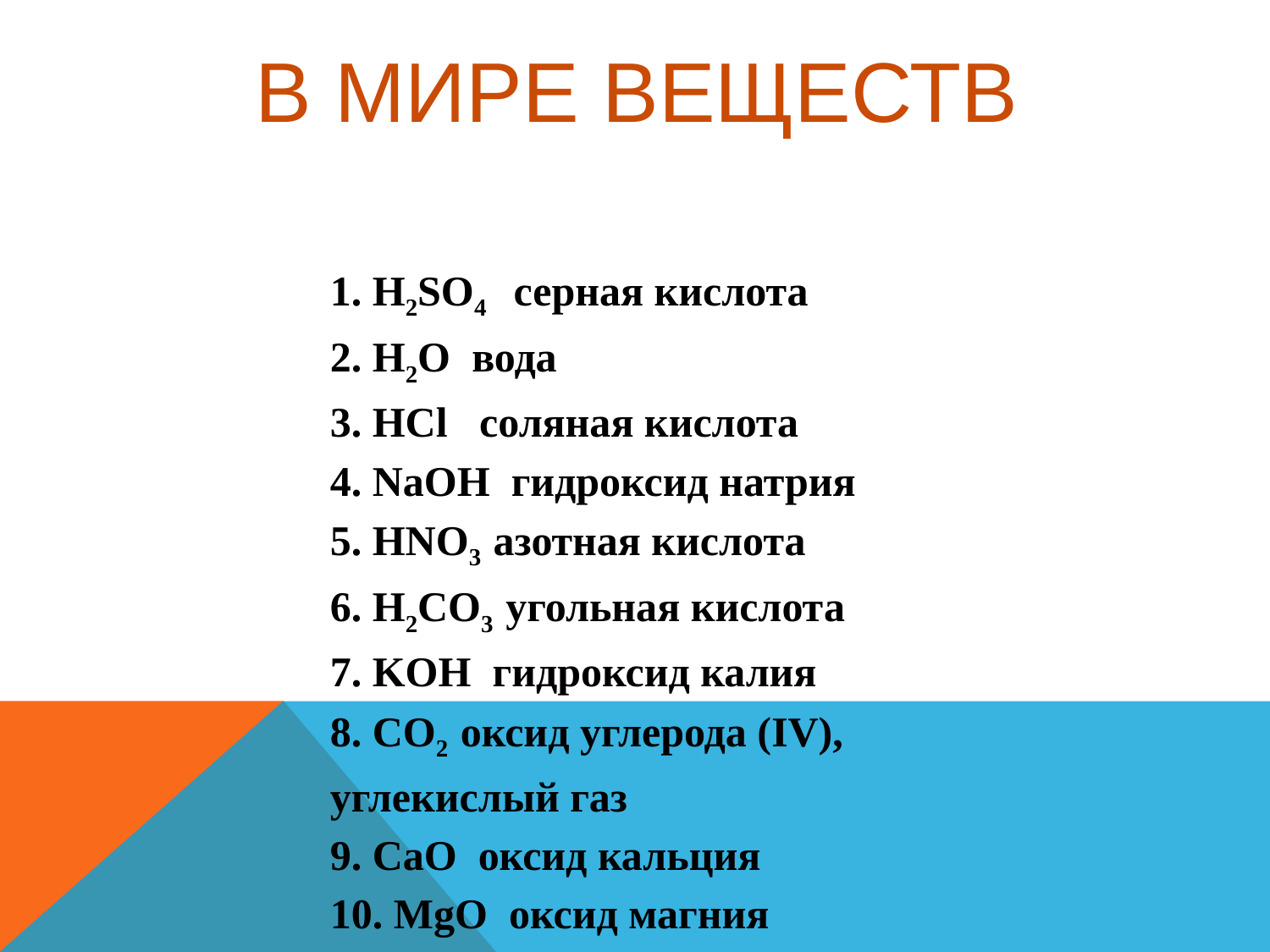

# В мире веществ
1. H2SO4   серная кислота
2. H2O  вода
3. HCl   соляная кислота
4. NaOH  гидроксид натрия
5. HNO3  азотная кислота
6. H2CO3  угольная кислота
7. KOH  гидроксид калия
8. CO2  оксид углерода (ΙV), углекислый газ
9. CaO  оксид кальция
10. MgO  оксид магния